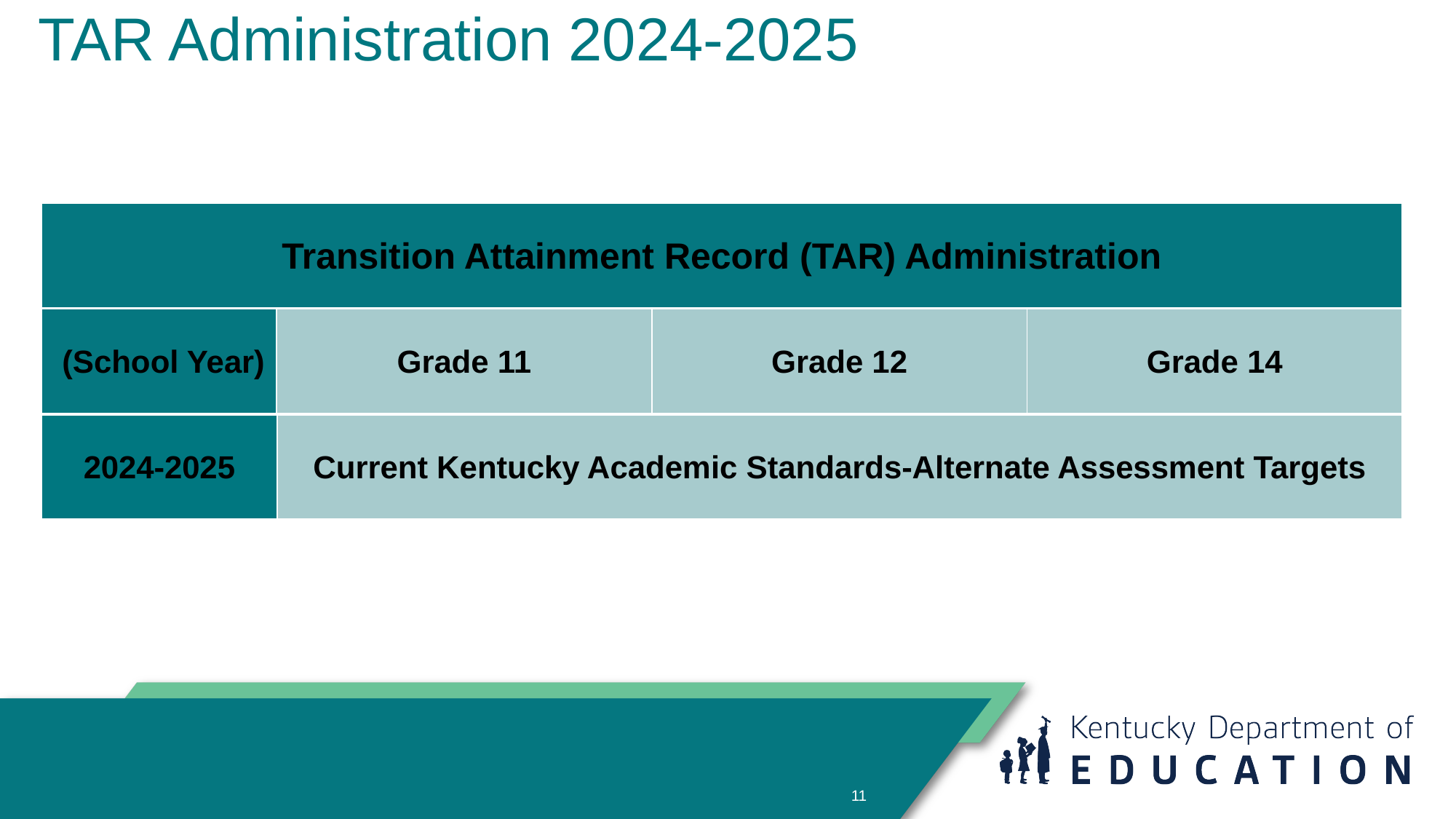

TAR Administration 2024-2025
| Transition Attainment Record (TAR) Administration |
| --- |
| (School Year) | Grade 11 | Grade 12 | Grade 14 |
| --- | --- | --- | --- |
| 2024-2025 | Current Kentucky Academic Standards-Alternate Assessment Targets |
| --- | --- |
11